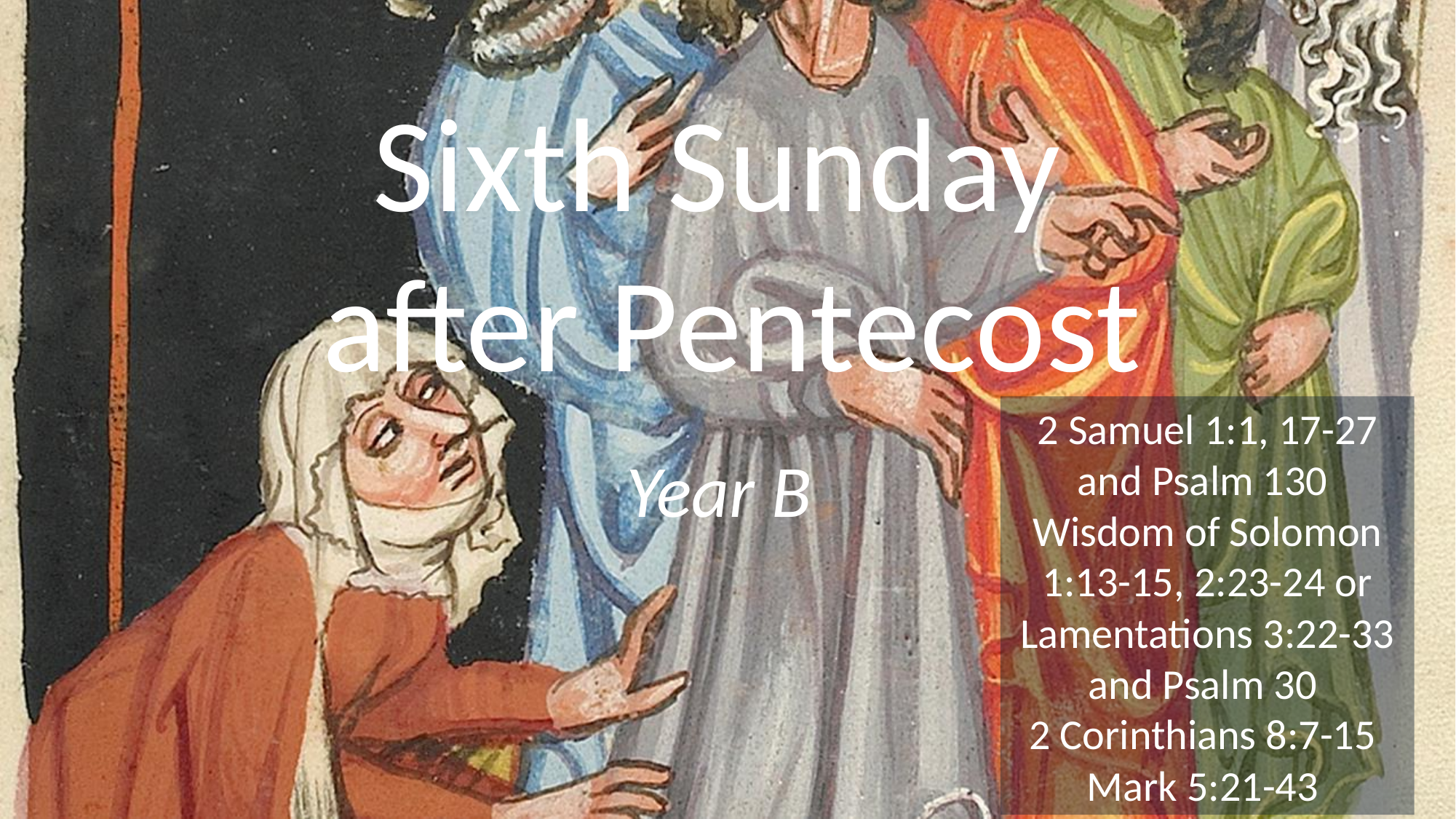

# Sixth Sunday after Pentecost
2 Samuel 1:1, 17-27 and Psalm 130  Wisdom of Solomon 1:13-15, 2:23-24 or Lamentations 3:22-33 and Psalm 30
2 Corinthians 8:7-15  Mark 5:21-43
Year B